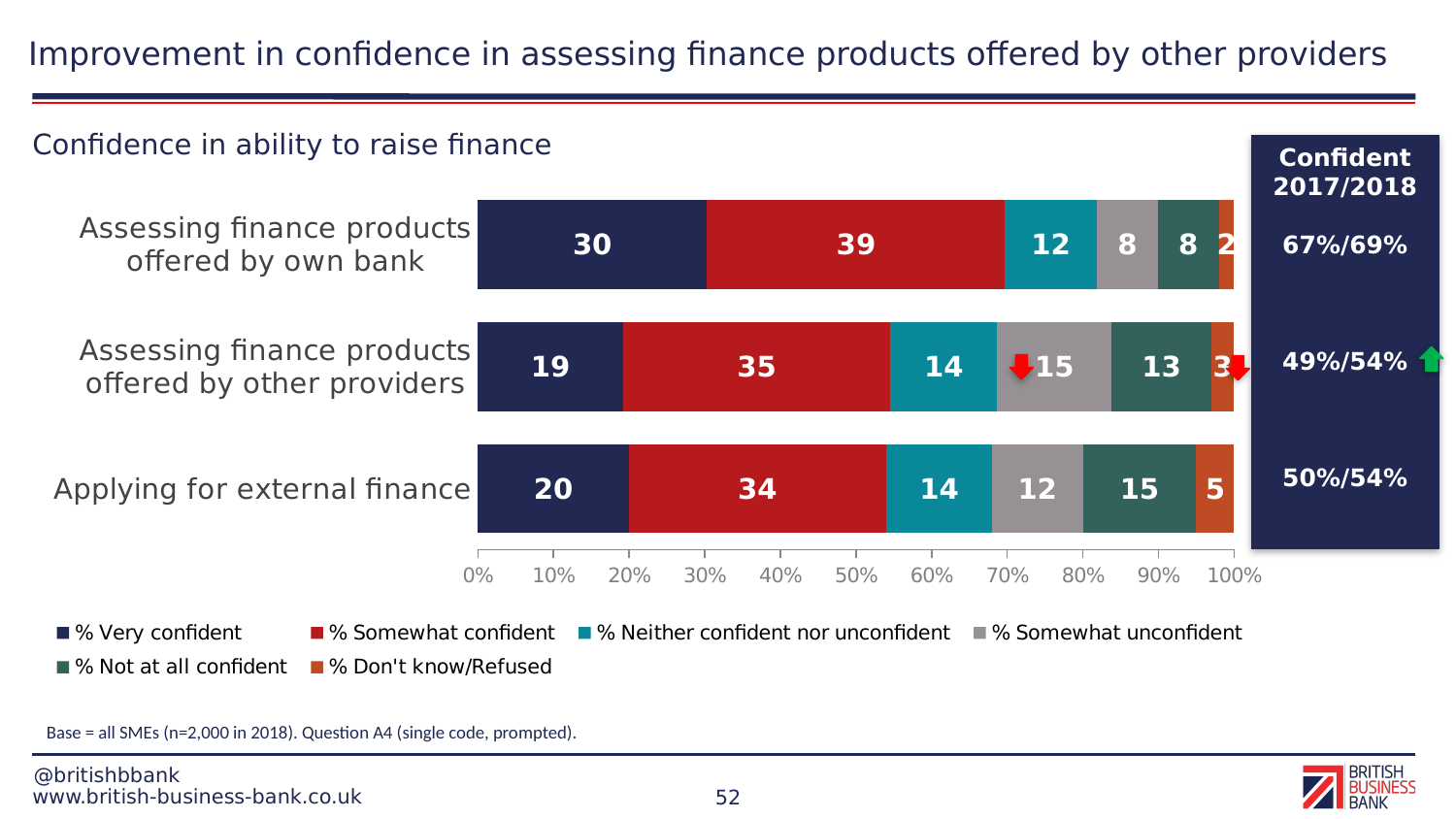

# Improvement in confidence in assessing finance products offered by other providers
Confidence in ability to raise finance
Confident 2017/2018

67%/69%

49%/54%

50%/54%

### Chart

| Category | % Very confident | % Somewhat confident | % Neither confident nor unconfident | % Somewhat unconfident | % Not at all confident | % Don't know/Refused |
|---|---|---|---|---|---|---|
| Assessing finance products offered by own bank | 30.0 | 39.0 | 12.0 | 8.0 | 8.0 | 2.0 |
| Assessing finance products offered by other providers | 19.0 | 35.0 | 14.0 | 15.0 | 13.0 | 3.0 |
| Applying for external finance | 20.0 | 34.0 | 14.0 | 12.0 | 15.0 | 5.0 |

Base = all SMEs (n=2,000 in 2018). Question A4 (single code, prompted).